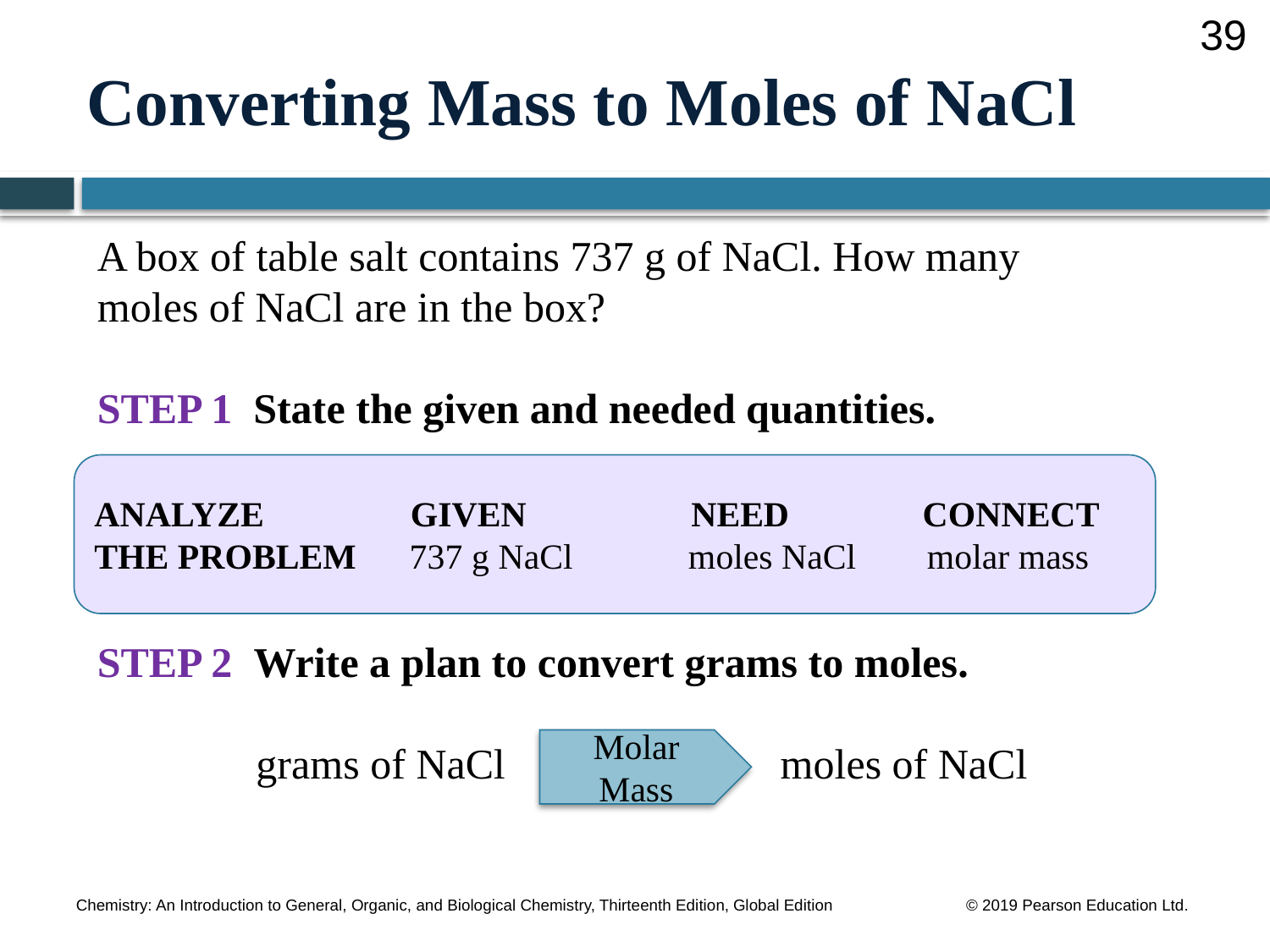

39
# Converting Mass to Moles of NaCl
A box of table salt contains 737 g of NaCl. How many
moles of NaCl are in the box?

STEP 1  State the given and needed quantities.

STEP 2  Write a plan to convert grams to moles.

               grams of NaCl                          moles of NaCl
ANALYZE	       GIVEN	          NEED               CONNECT
THE PROBLEM      737 g NaCl             moles NaCl        molar mass
Molar Mass